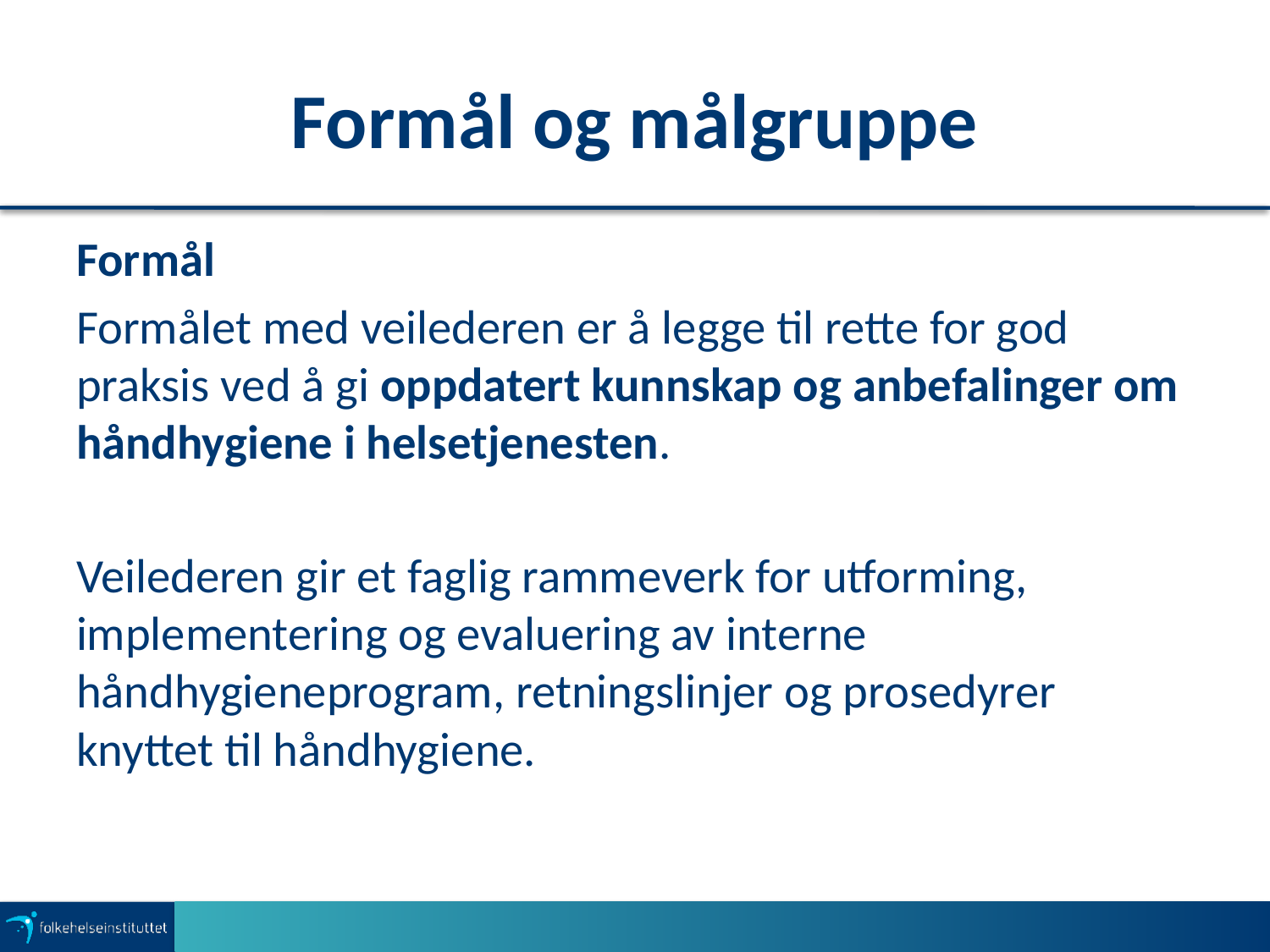

# Formål og målgruppe
Formål
Formålet med veilederen er å legge til rette for god praksis ved å gi oppdatert kunnskap og anbefalinger om håndhygiene i helsetjenesten.

Veilederen gir et faglig rammeverk for utforming, implementering og evaluering av interne håndhygieneprogram, retningslinjer og prosedyrer knyttet til håndhygiene.